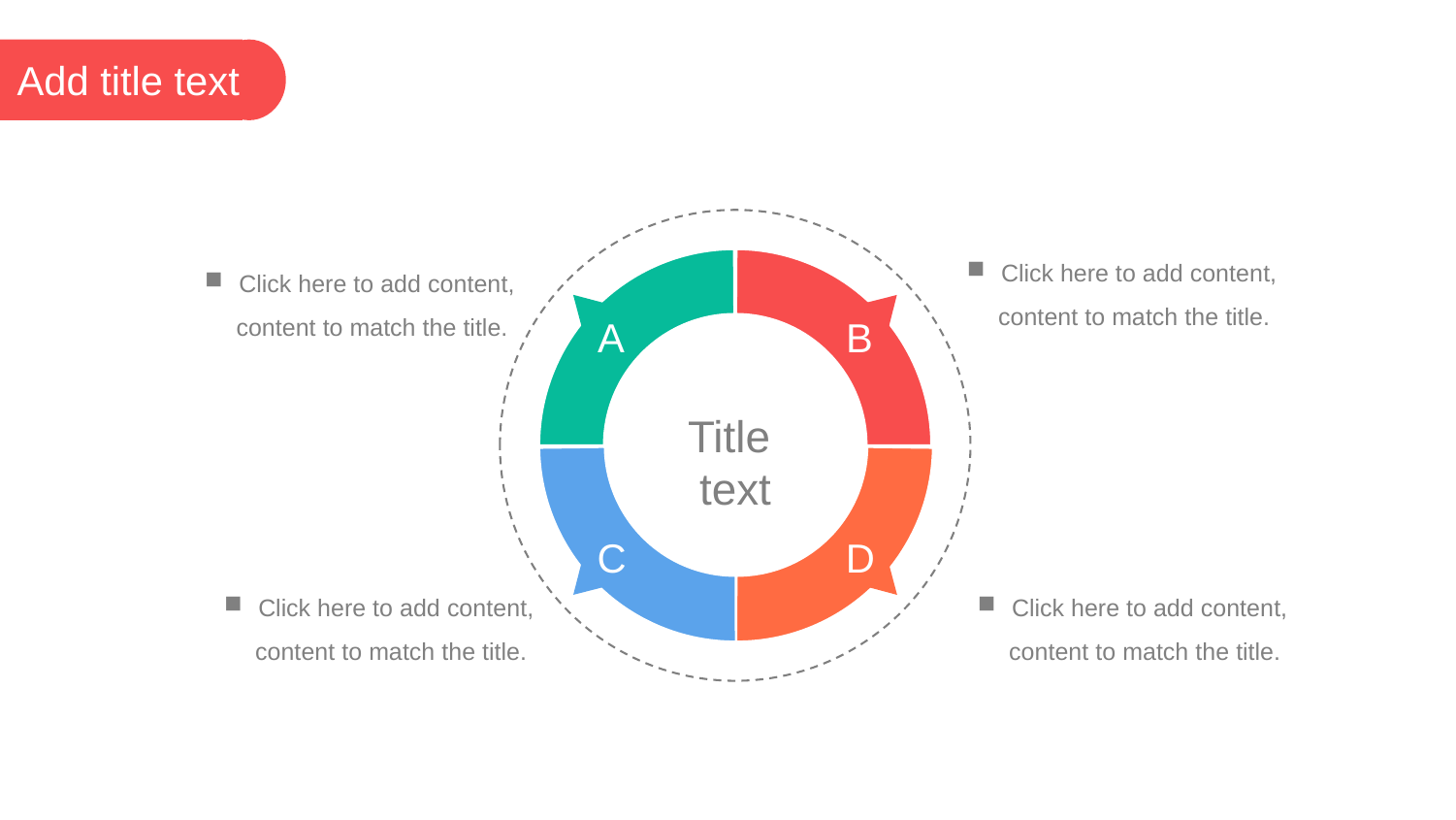

Click here to add content, content to match the title.
Click here to add content, content to match the title.
A
B
C
D

Title
text

Click here to add content, content to match the title.
Click here to add content, content to match the title.